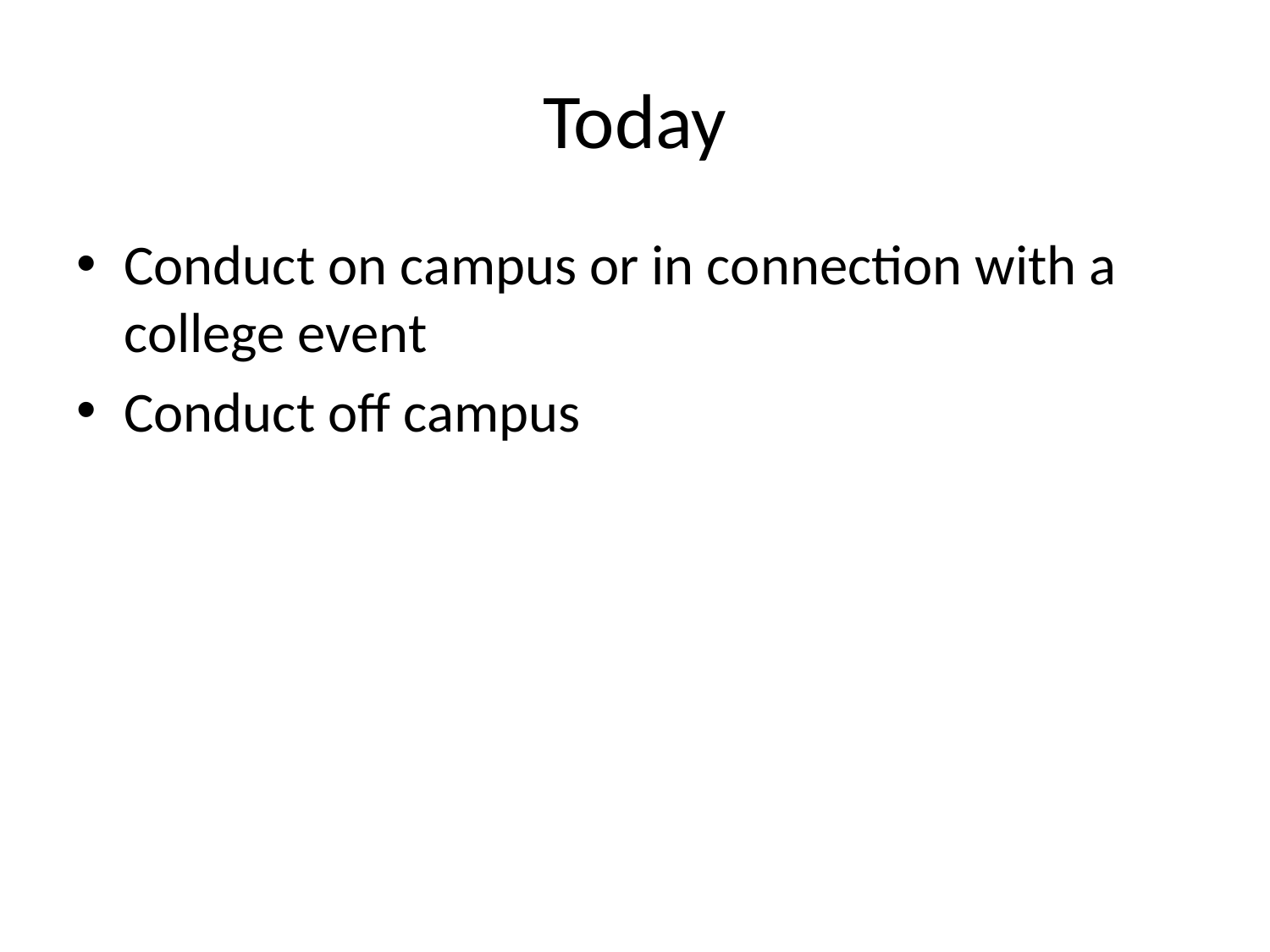

# Today
Conduct on campus or in connection with a college event
Conduct off campus